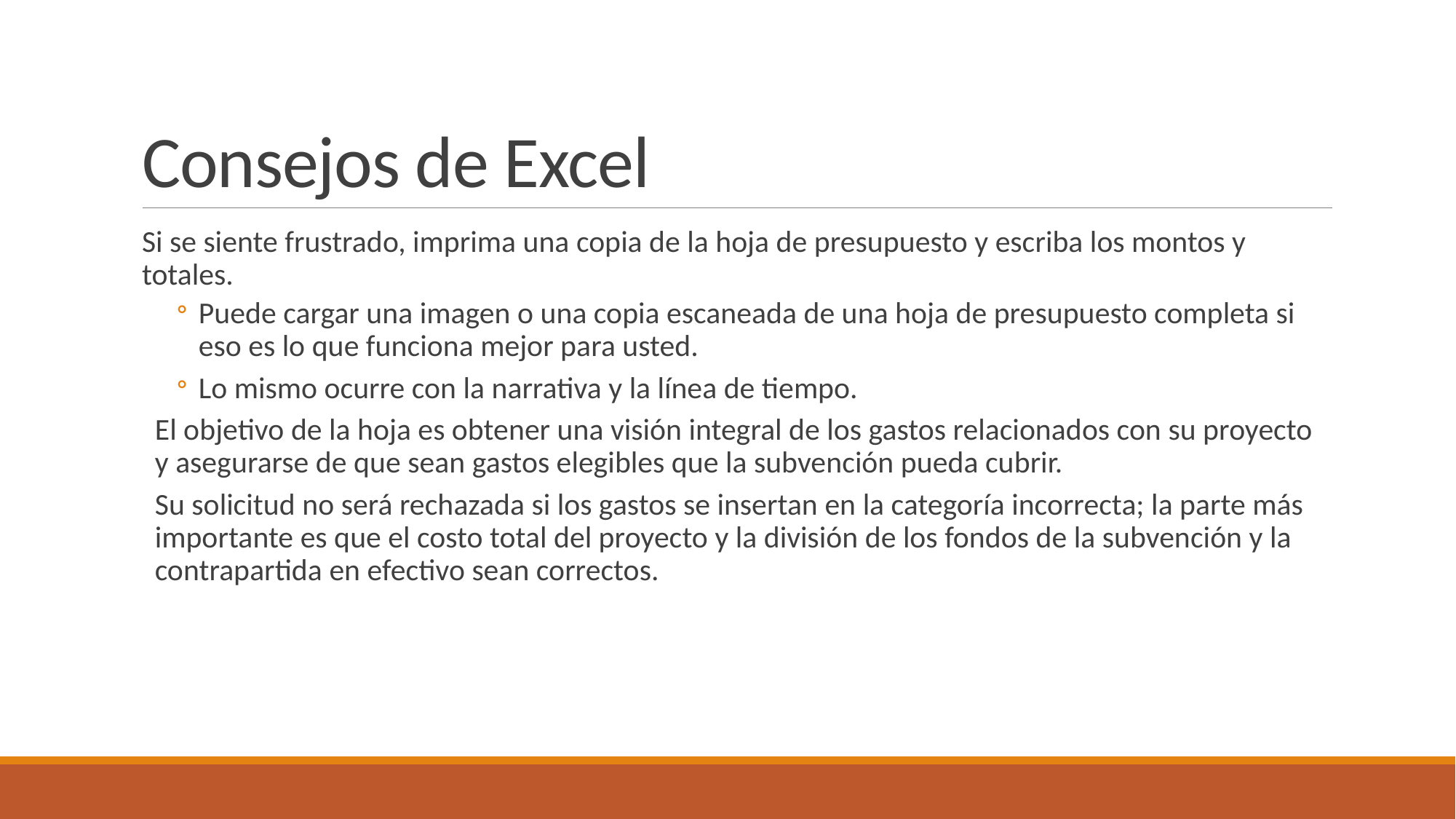

# Consejos de Excel
Si se siente frustrado, imprima una copia de la hoja de presupuesto y escriba los montos y totales.
Puede cargar una imagen o una copia escaneada de una hoja de presupuesto completa si eso es lo que funciona mejor para usted.
Lo mismo ocurre con la narrativa y la línea de tiempo.
El objetivo de la hoja es obtener una visión integral de los gastos relacionados con su proyecto y asegurarse de que sean gastos elegibles que la subvención pueda cubrir.
Su solicitud no será rechazada si los gastos se insertan en la categoría incorrecta; la parte más importante es que el costo total del proyecto y la división de los fondos de la subvención y la contrapartida en efectivo sean correctos.